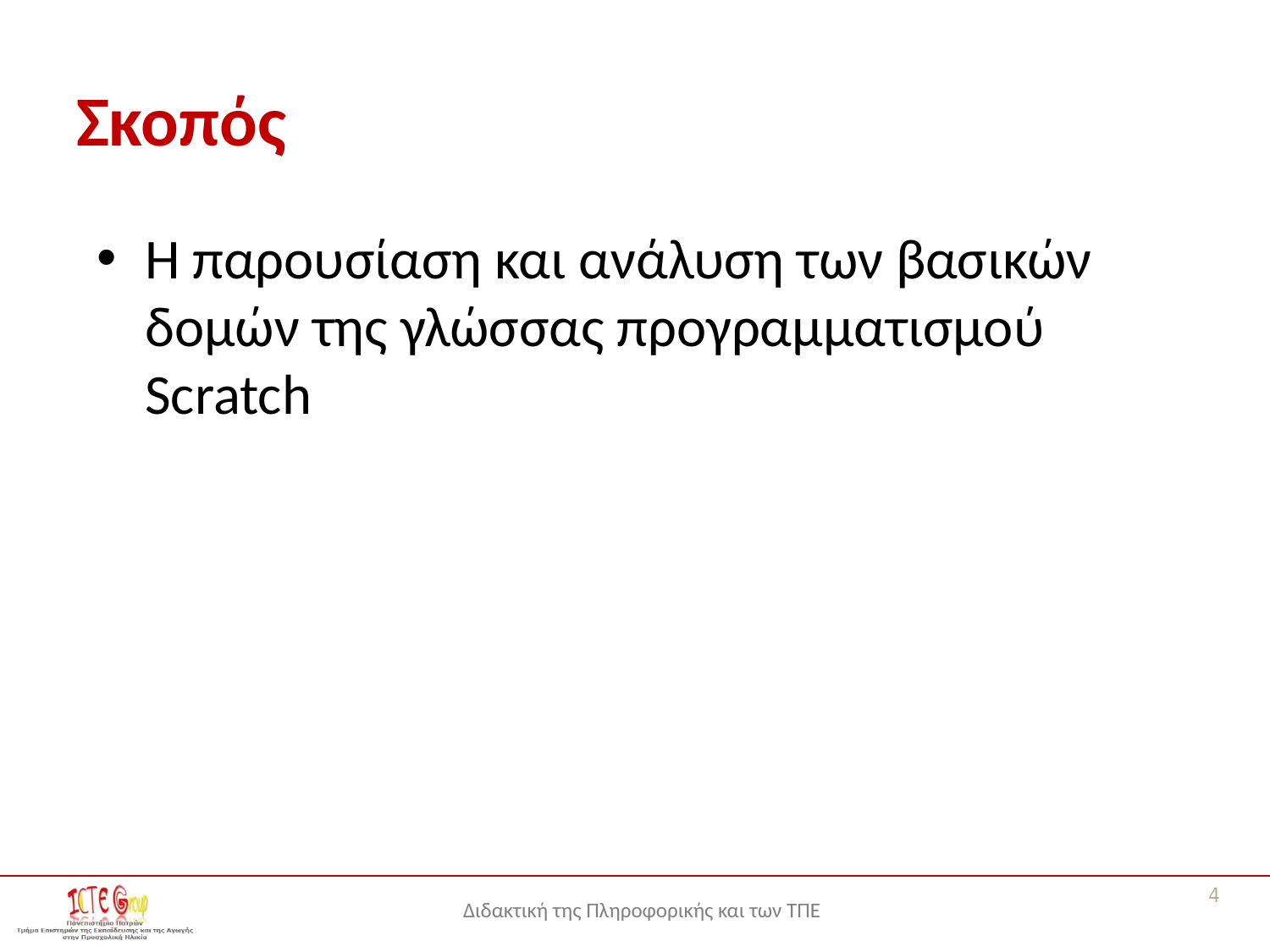

# Σκοπός
Η παρουσίαση και ανάλυση των βασικών δομών της γλώσσας προγραμματισμού Scratch
4